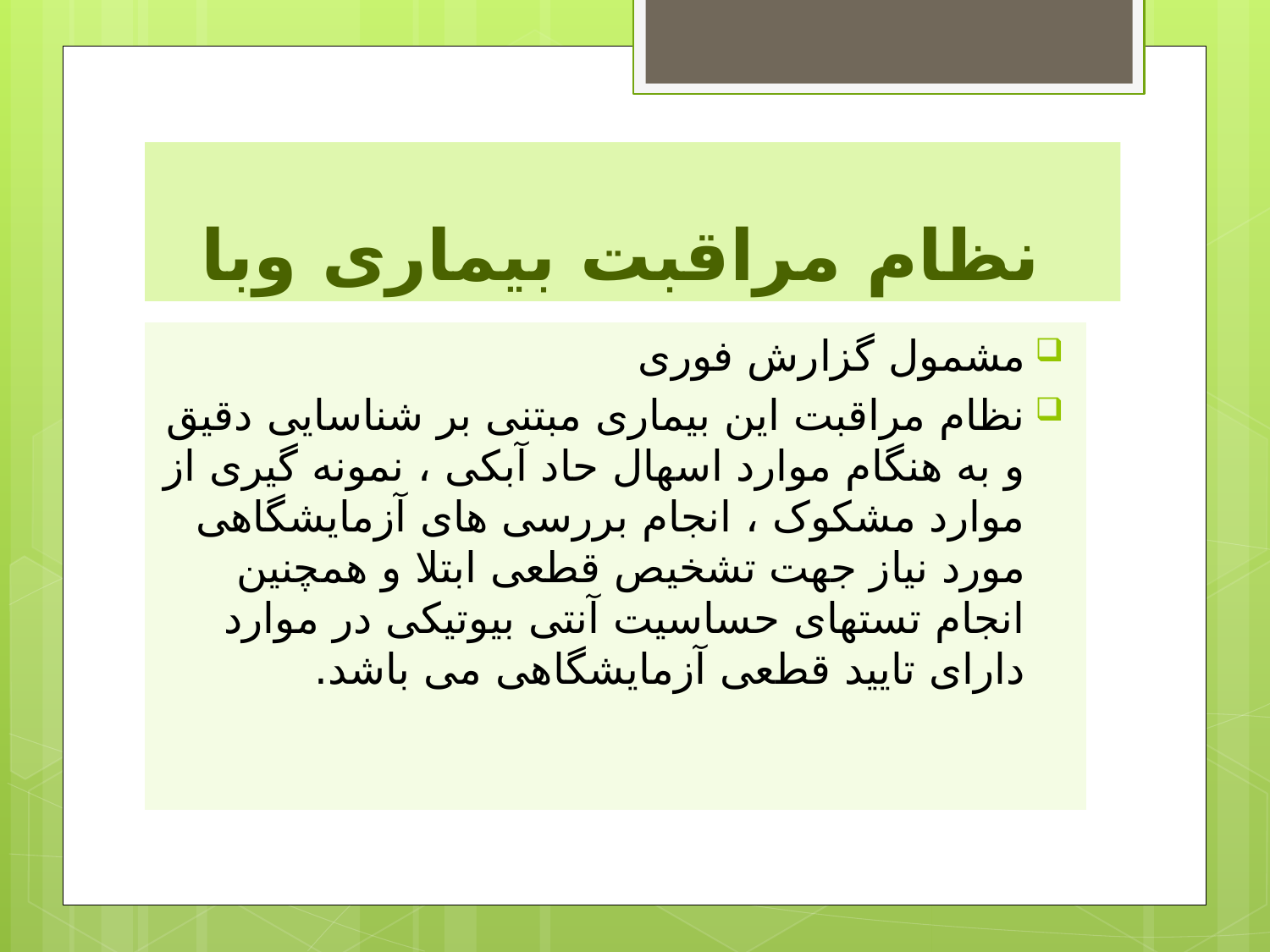

# نظام مراقبت بیماری وبا
مشمول گزارش فوری
نظام مراقبت این بیماری مبتنی بر شناسایی دقیق و به هنگام موارد اسهال حاد آبکی ، نمونه گیری از موارد مشکوک ، انجام بررسی های آزمایشگاهی مورد نیاز جهت تشخیص قطعی ابتلا و همچنین انجام تستهای حساسیت آنتی بیوتیکی در موارد دارای تایید قطعی آزمایشگاهی می باشد.